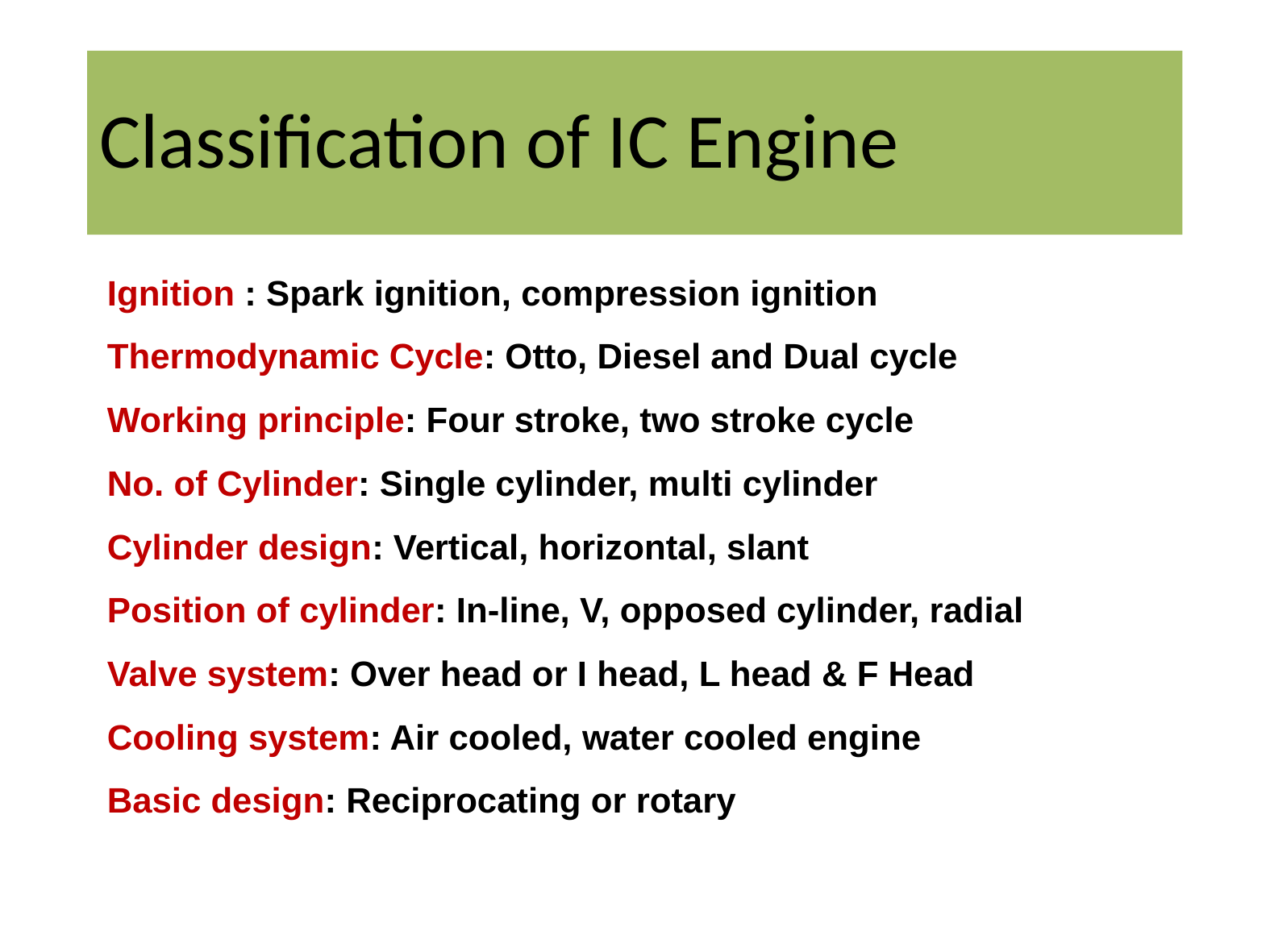

# Classification of IC Engine
Ignition : Spark ignition, compression ignition
Thermodynamic Cycle: Otto, Diesel and Dual cycle
Working principle: Four stroke, two stroke cycle
No. of Cylinder: Single cylinder, multi cylinder
Cylinder design: Vertical, horizontal, slant
Position of cylinder: In-line, V, opposed cylinder, radial
Valve system: Over head or I head, L head & F Head
Cooling system: Air cooled, water cooled engine
Basic design: Reciprocating or rotary